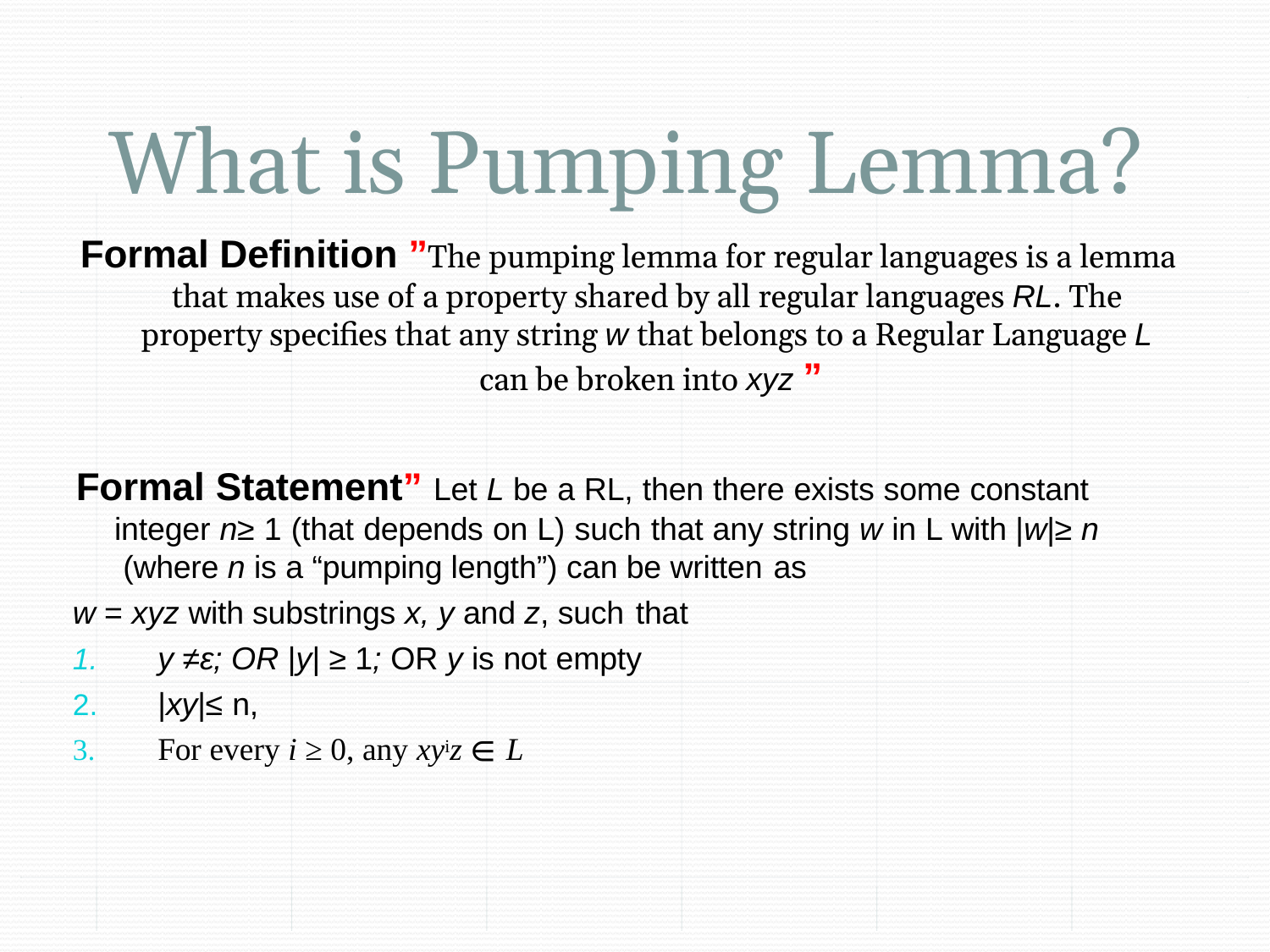

# What is Pumping Lemma?
Formal Definition ”The pumping lemma for regular languages is a lemma  that makes use of a property shared by all regular languages RL. The  property specifies that any string w that belongs to a Regular Language L  can be broken into xyz ”
Formal Statement” Let L be a RL, then there exists some constant  integer n≥ 1 (that depends on L) such that any string w in L with |w|≥ n  (where n is a “pumping length”) can be written as
w = xyz with substrings x, y and z, such that
1.	y ≠ε; OR |y| ≥ 1; OR y is not empty
2.	|xy|≤ n,
3.	For every i ≥ 0, any xyiz ∈ L